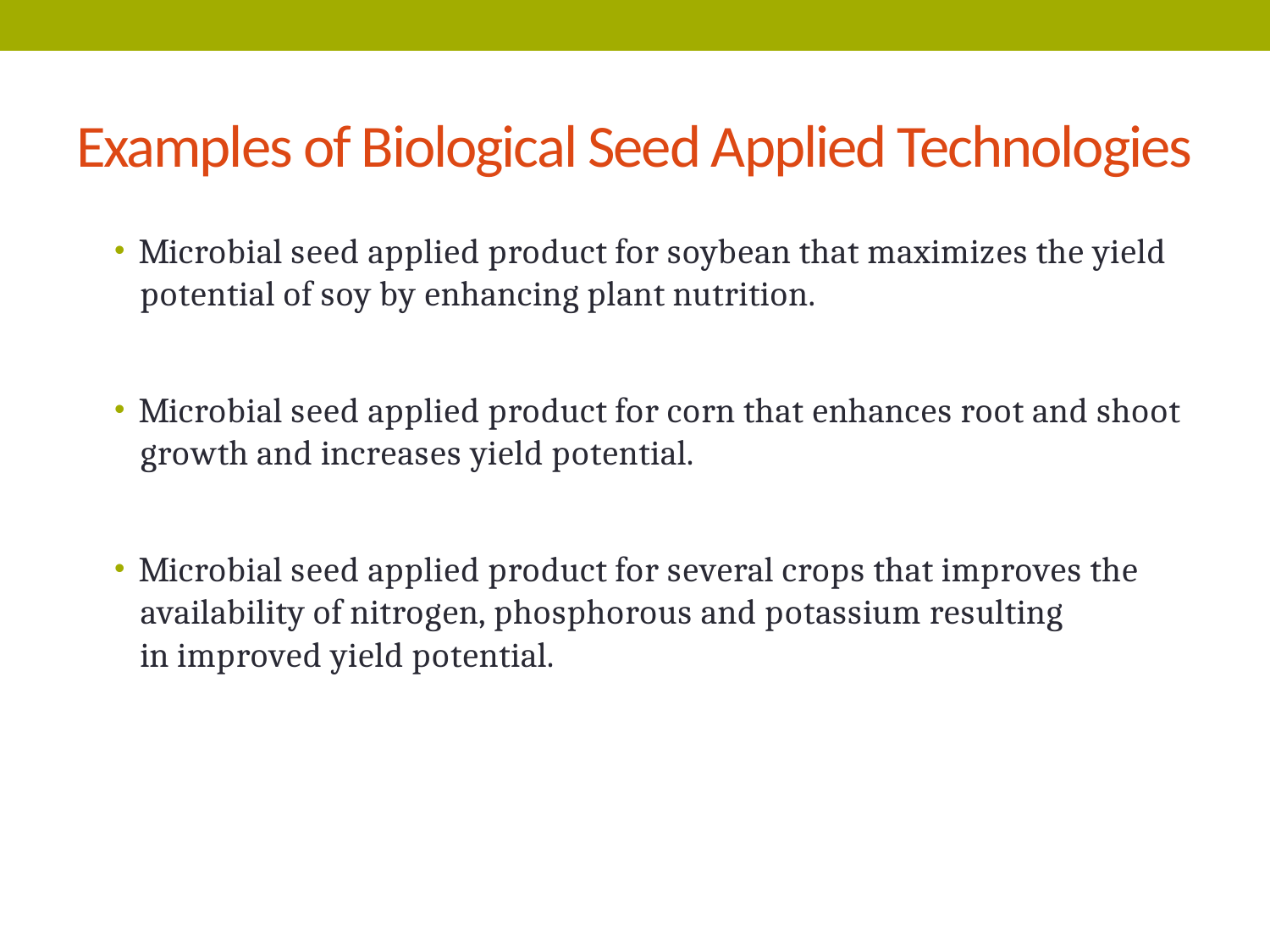

# Examples of Biological Seed Applied Technologies
Microbial seed applied product for soybean that maximizes the yield potential of soy by enhancing plant nutrition.

Microbial seed applied product for corn that enhances root and shoot growth and increases yield potential.

Microbial seed applied product for several crops that improves the availability of nitrogen, phosphorous and potassium resulting in improved yield potential.